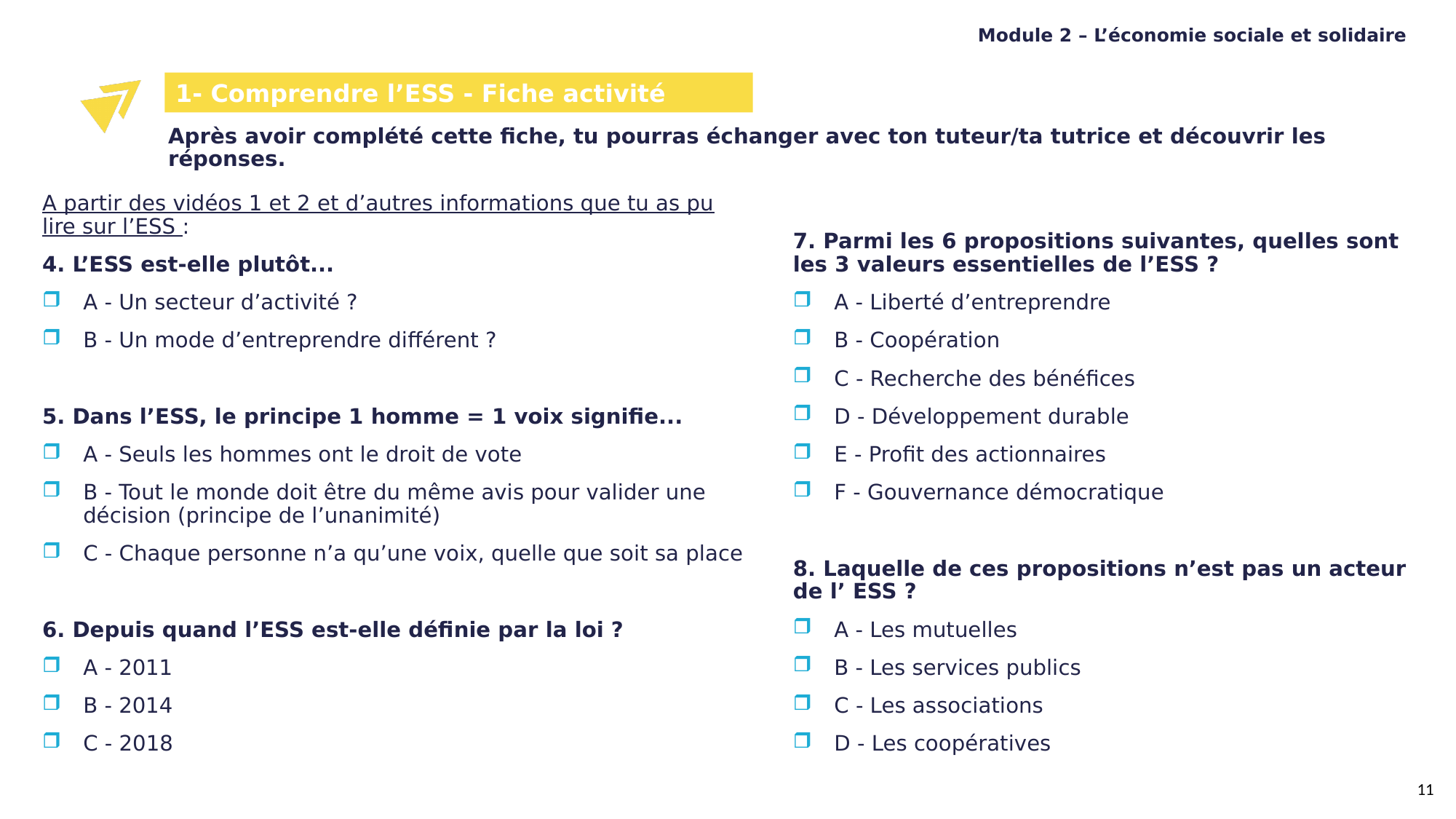

Module 2 – L’économie sociale et solidaire
1- Comprendre l’ESS - Fiche activité
Après avoir complété cette fiche, tu pourras échanger avec ton tuteur/ta tutrice et découvrir les réponses.

A partir des vidéos 1 et 2 et d’autres informations que tu as pu lire sur l’ESS :
4. L’ESS est-elle plutôt...
A - Un secteur d’activité ?
B - Un mode d’entreprendre différent ?

5. Dans l’ESS, le principe 1 homme = 1 voix signifie...
A - Seuls les hommes ont le droit de vote
B - Tout le monde doit être du même avis pour valider une décision (principe de l’unanimité)
C - Chaque personne n’a qu’une voix, quelle que soit sa place

6. Depuis quand l’ESS est-elle définie par la loi ?
A - 2011
B - 2014
C - 2018

7. Parmi les 6 propositions suivantes, quelles sont les 3 valeurs essentielles de l’ESS ?
A - Liberté d’entreprendre
B - Coopération
C - Recherche des bénéfices
D - Développement durable
E - Profit des actionnaires
F - Gouvernance démocratique

8. Laquelle de ces propositions n’est pas un acteur de l’ ESS ?
A - Les mutuelles
B - Les services publics
C - Les associations
D - Les coopératives
11